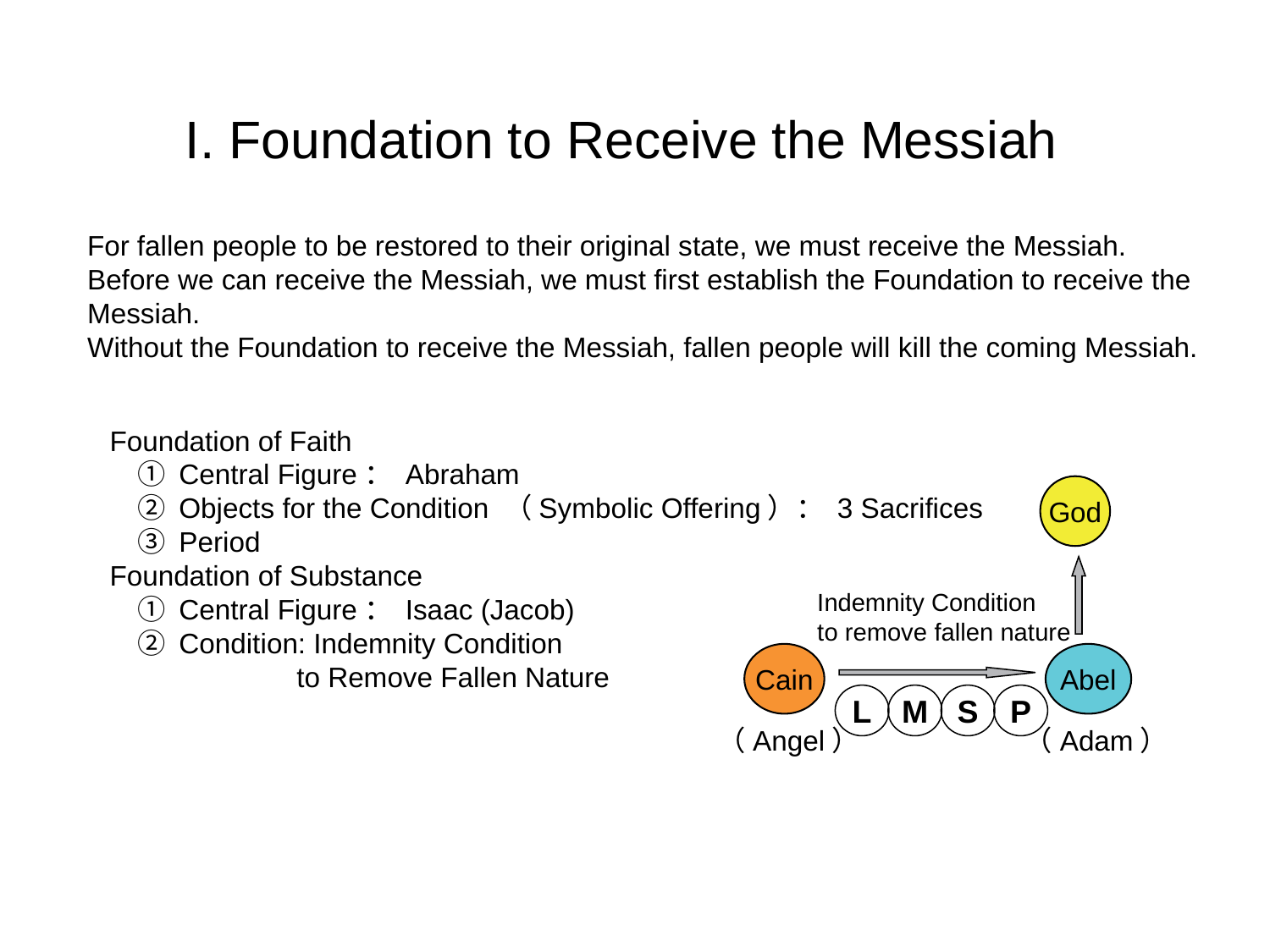

I. Foundation to Receive the Messiah
For fallen people to be restored to their original state, we must receive the Messiah.
Before we can receive the Messiah, we must first establish the Foundation to receive the Messiah.
Without the Foundation to receive the Messiah, fallen people will kill the coming Messiah.
Foundation of Faith
　① Central Figure： Abraham
　② Objects for the Condition （Symbolic Offering）： 3 Sacrifices
　③ Period
Foundation of Substance
　① Central Figure： Isaac (Jacob)
　② Condition: Indemnity Condition
			to Remove Fallen Nature
God

Indemnity Condition
to remove fallen nature
Cain
Abel

L
M
S
P
（Angel）                          （Adam）